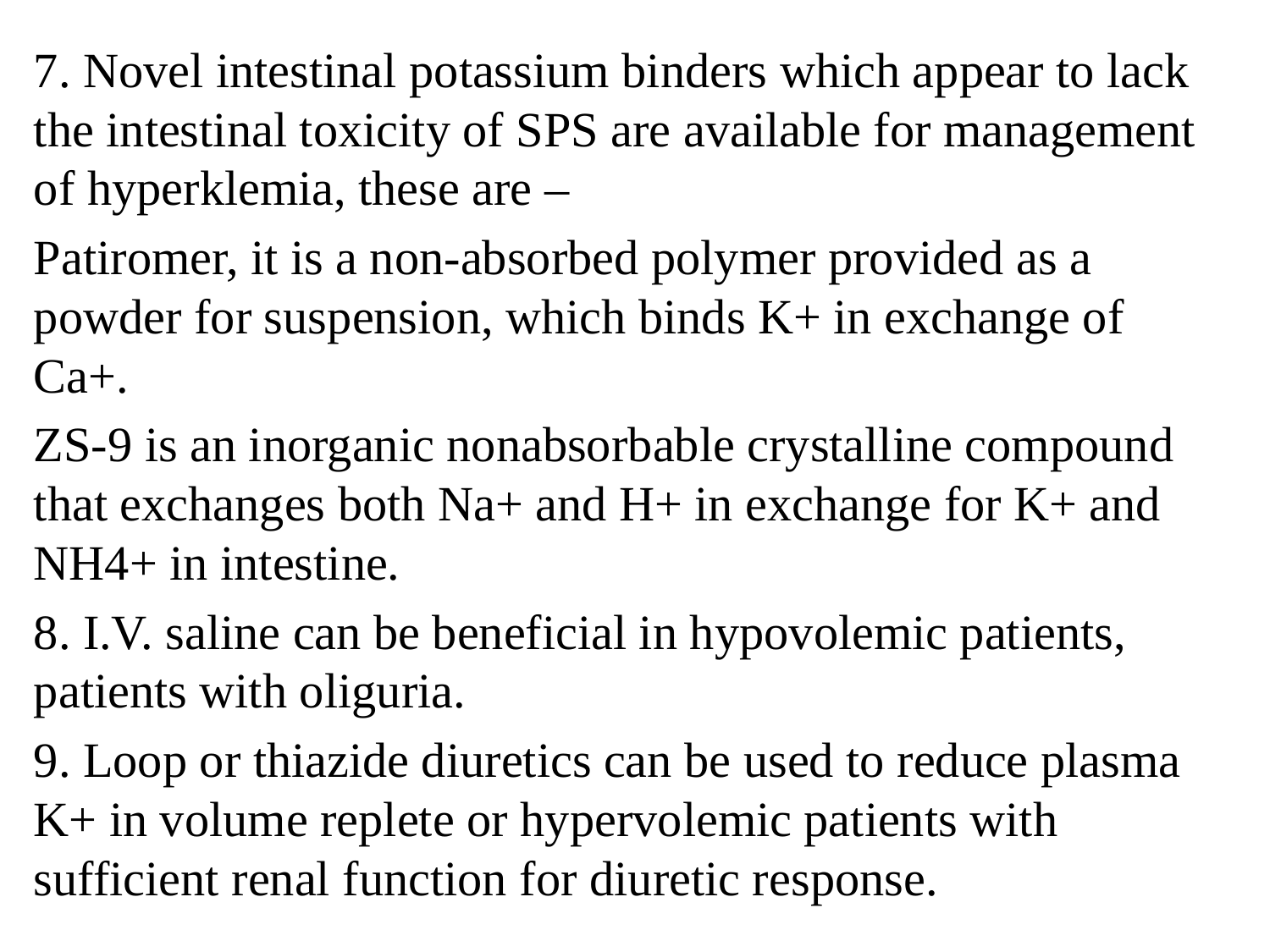

7. Novel intestinal potassium binders which appear to lack the intestinal toxicity of SPS are available for management of hyperklemia, these are –
Patiromer, it is a non-absorbed polymer provided as a powder for suspension, which binds K+ in exchange of Ca+.
ZS-9 is an inorganic nonabsorbable crystalline compound that exchanges both Na+ and H+ in exchange for K+ and NH4+ in intestine.
8. I.V. saline can be beneficial in hypovolemic patients, patients with oliguria.
9. Loop or thiazide diuretics can be used to reduce plasma K+ in volume replete or hypervolemic patients with sufficient renal function for diuretic response.